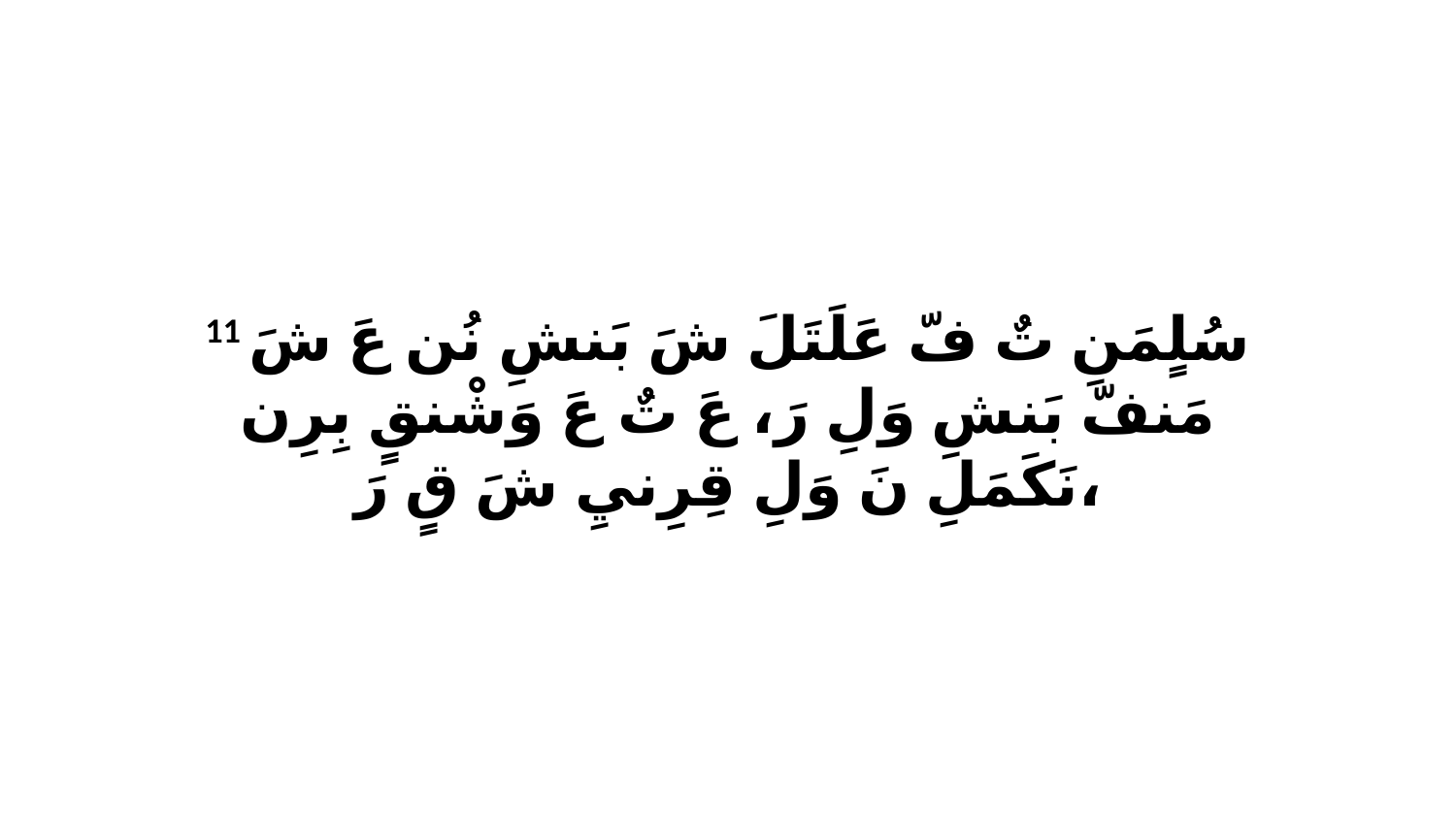

11 سُلٍمَنِ تٌ فّ عَلَتَلَ شَ بَنشِ نُن عَ شَ مَنفّ بَنشِ وَلِ رَ، عَ تٌ عَ وَشْنقٍ بِرِن نَكَمَلِ نَ وَلِ قِرِنيِ شَ قٍ رَ،